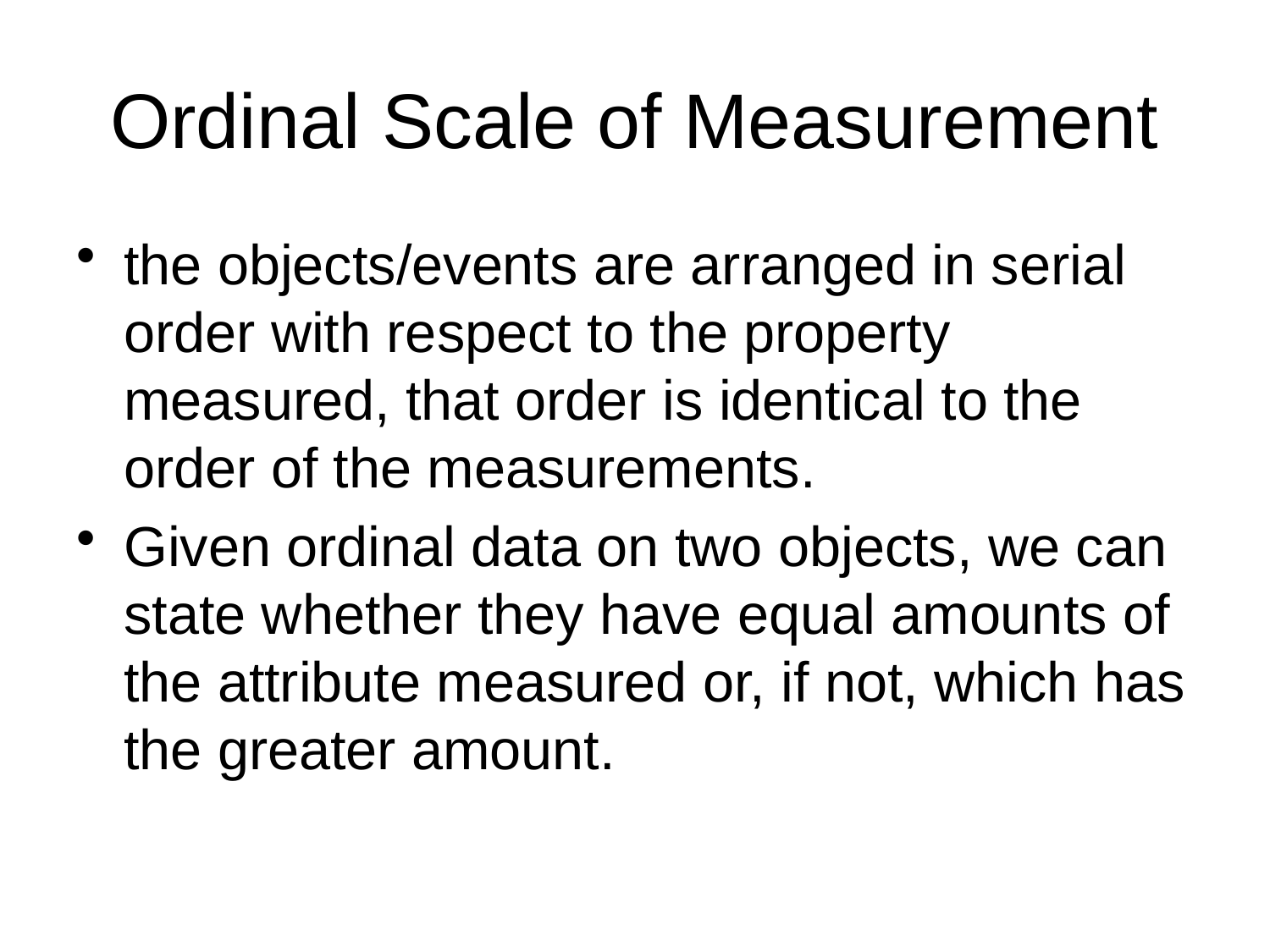

# Ordinal Scale of Measurement
the objects/events are arranged in serial order with respect to the property measured, that order is identical to the order of the measurements.
Given ordinal data on two objects, we can state whether they have equal amounts of the attribute measured or, if not, which has the greater amount.